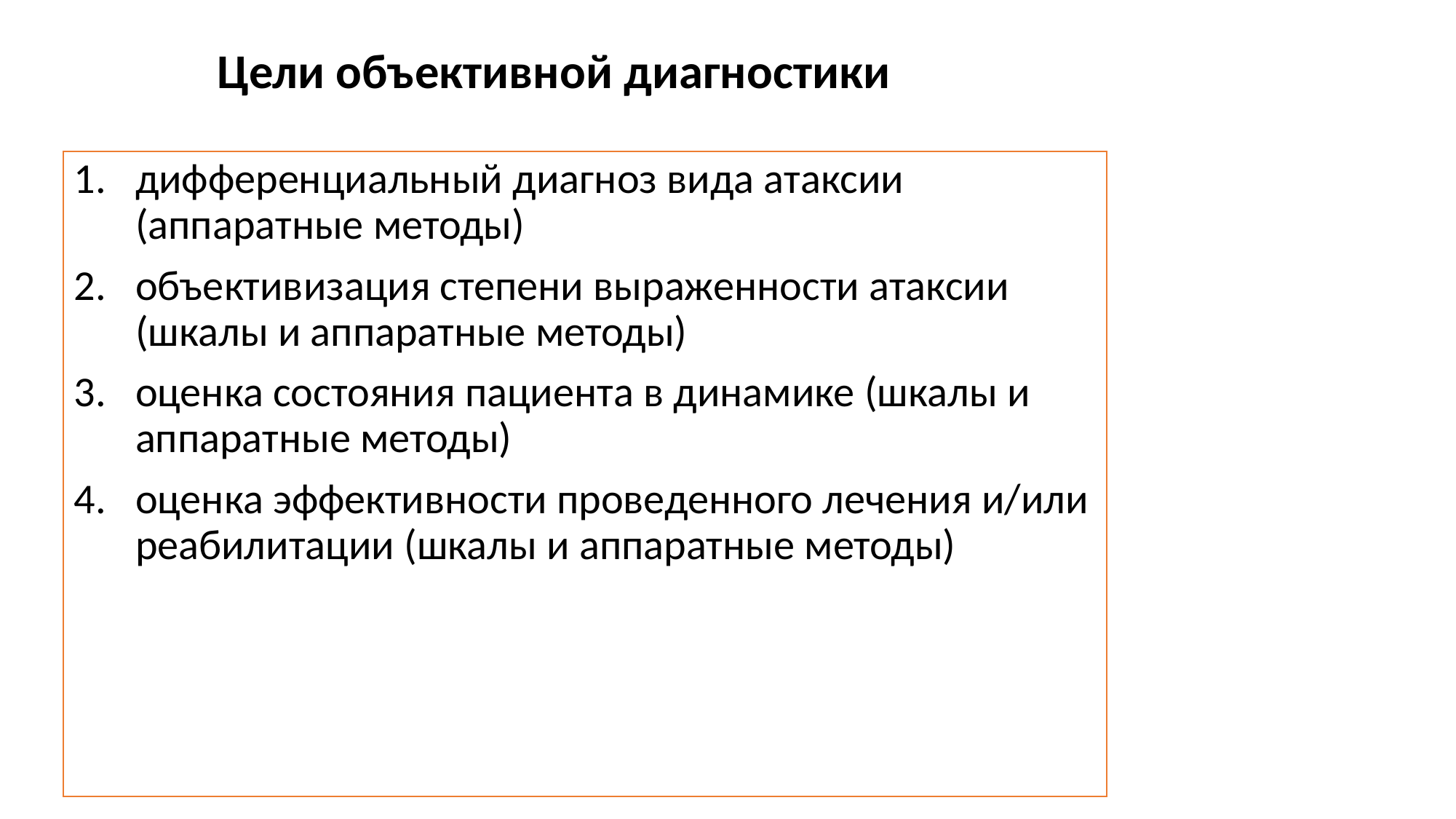

# Цели объективной диагностики
дифференциальный диагноз вида атаксии (аппаратные методы)
объективизация степени выраженности атаксии (шкалы и аппаратные методы)
оценка состояния пациента в динамике (шкалы и аппаратные методы)
оценка эффективности проведенного лечения и/или реабилитации (шкалы и аппаратные методы)